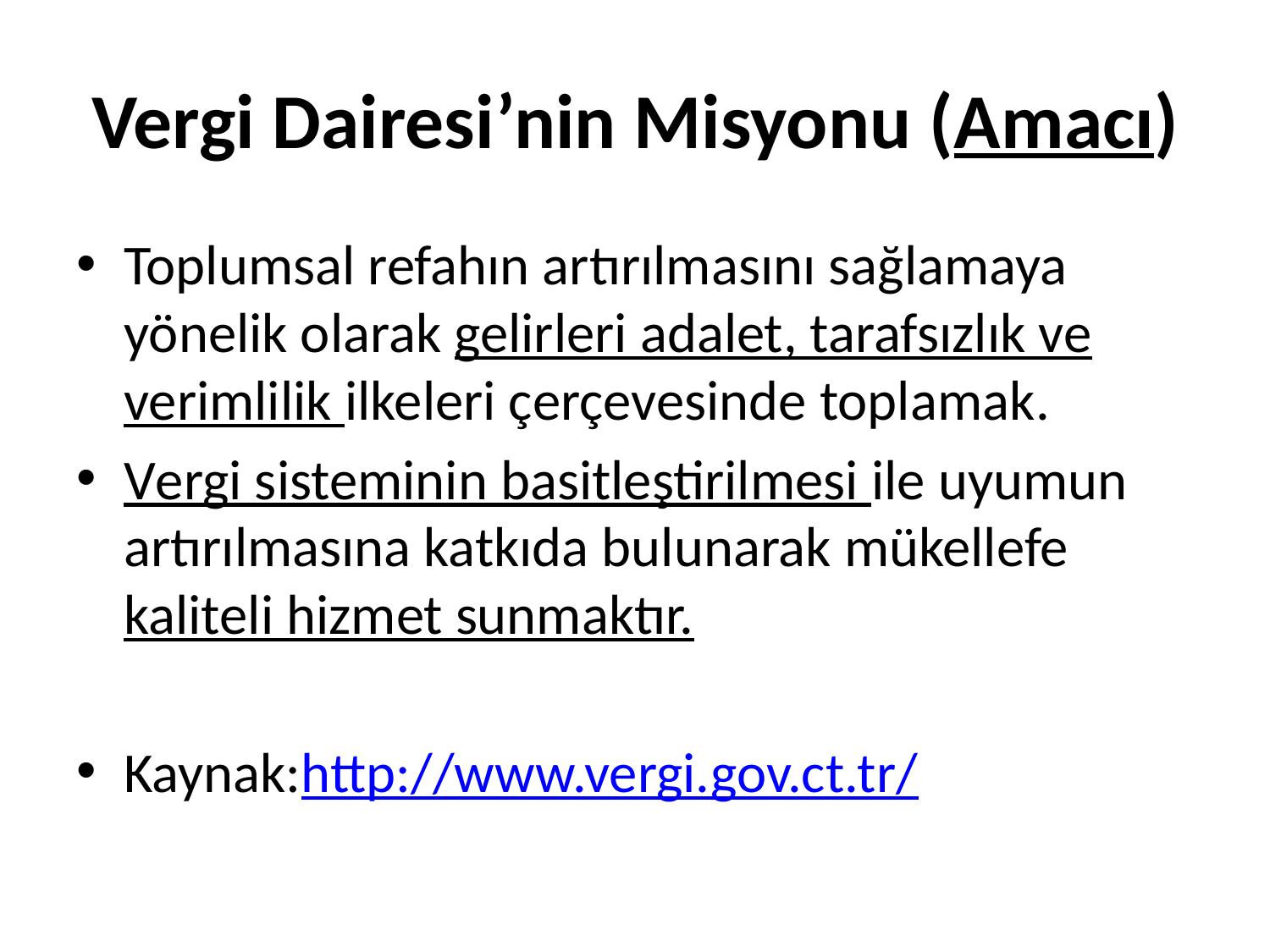

# Vergi Dairesi’nin Misyonu (Amacı)
Toplumsal refahın artırılmasını sağlamaya yönelik olarak gelirleri adalet, tarafsızlık ve verimlilik ilkeleri çerçevesinde toplamak.
Vergi sisteminin basitleştirilmesi ile uyumun artırılmasına katkıda bulunarak mükellefe kaliteli hizmet sunmaktır.

Kaynak:http://www.vergi.gov.ct.tr/